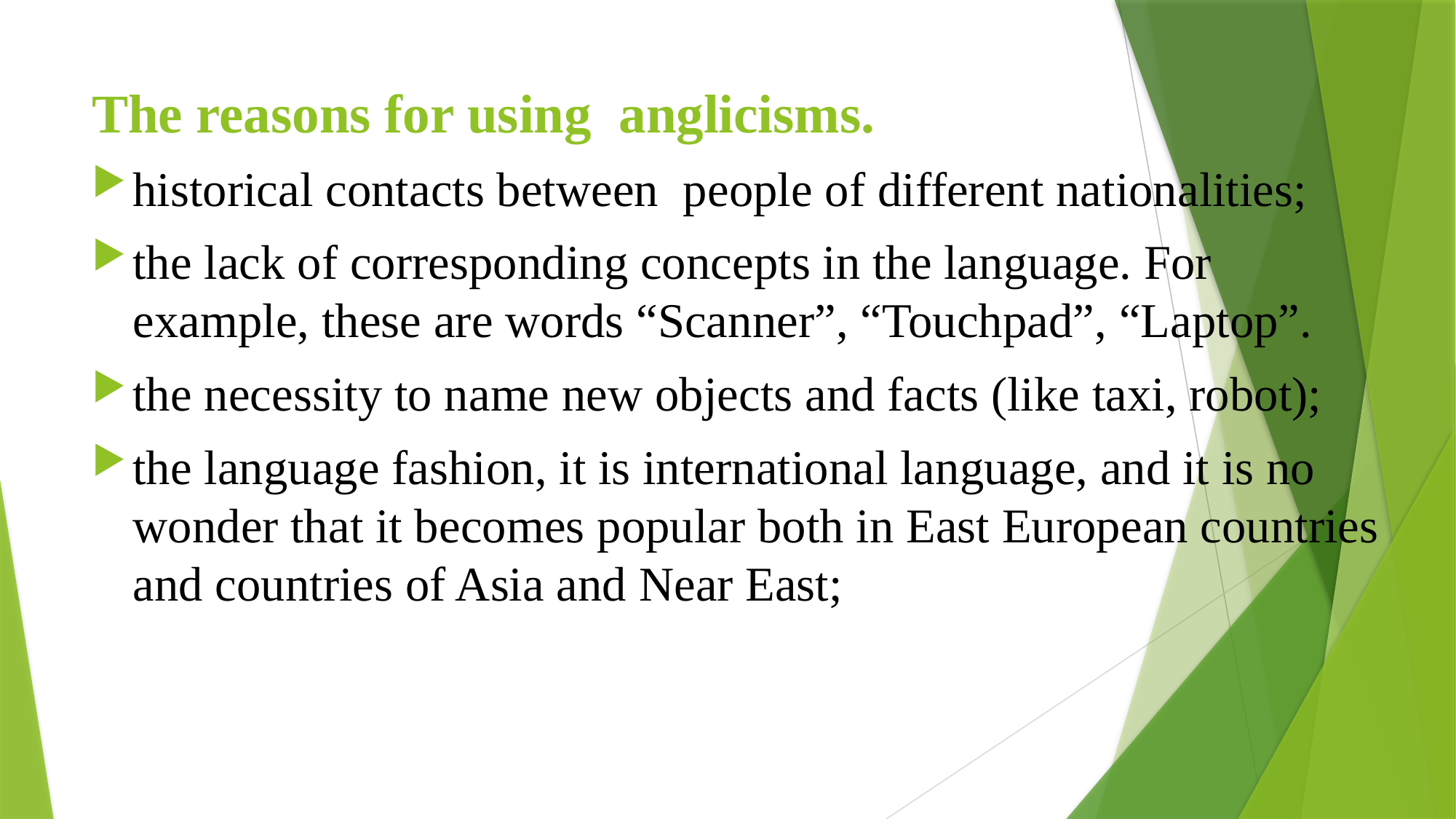

# The reasons for using  anglicisms.
historical contacts between  people of different nationalities;
the lack of corresponding concepts in the language. For example, these are words “Scanner”, “Touchpad”, “Laptop”.
the necessity to name new objects and facts (like taxi, robot);
the language fashion, it is international language, and it is no wonder that it becomes popular both in East European countries and countries of Asia and Near East;